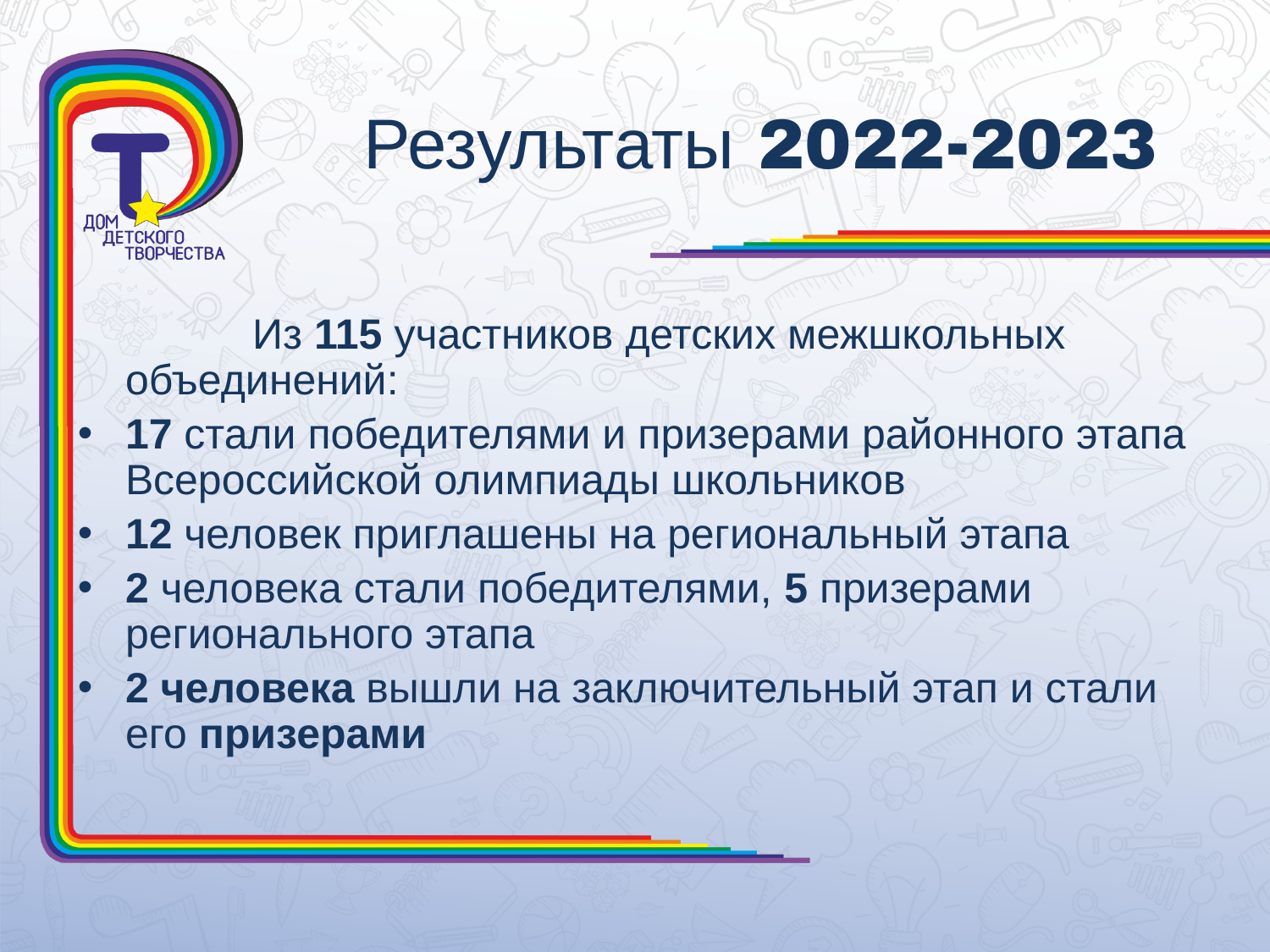

Результаты 2022-2023
		Из 115 участников детских межшкольных объединений:
17 стали победителями и призерами районного этапа Всероссийской олимпиады школьников
12 человек приглашены на региональный этапа
2 человека стали победителями, 5 призерами регионального этапа
2 человека вышли на заключительный этап и стали его призерами